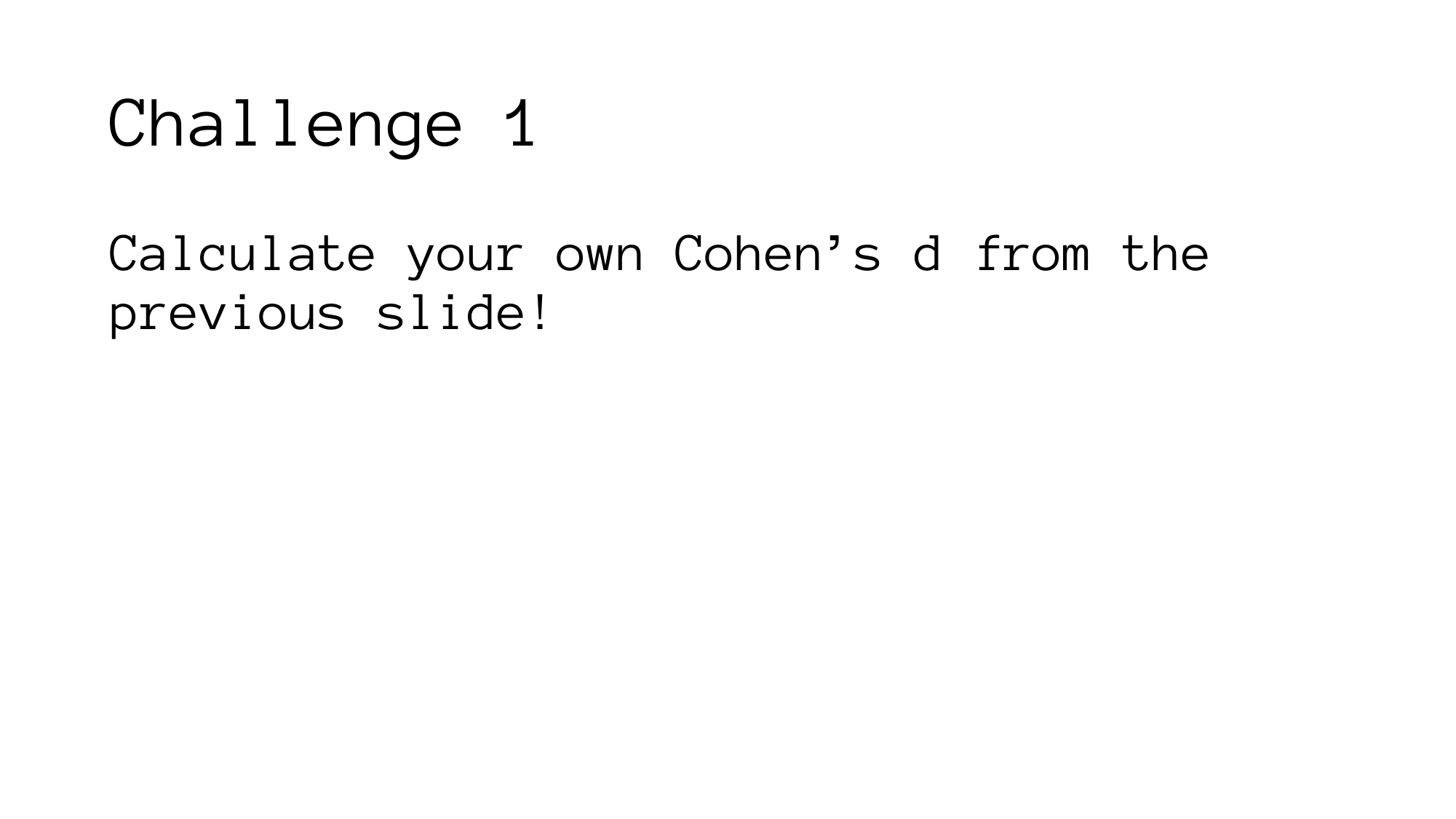

# Challenge 1
Calculate your own Cohen’s d from the previous slide!